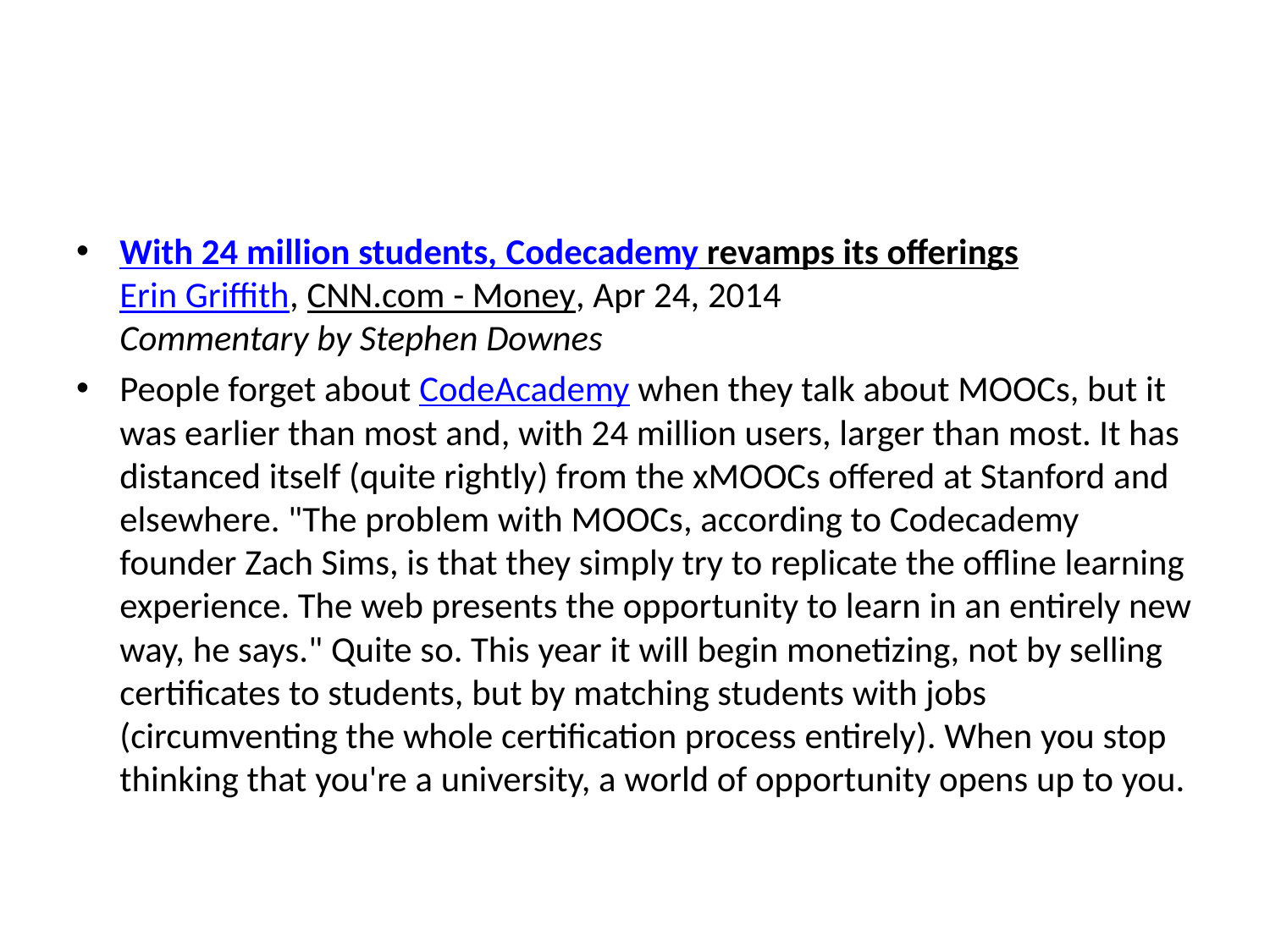

#
With 24 million students, Codecademy revamps its offerings
Erin Griffith, CNN.com - Money, Apr 24, 2014
Commentary by Stephen Downes
People forget about CodeAcademy when they talk about MOOCs, but it was earlier than most and, with 24 million users, larger than most. It has distanced itself (quite rightly) from the xMOOCs offered at Stanford and elsewhere. "The problem with MOOCs, according to Codecademy founder Zach Sims, is that they simply try to replicate the offline learning experience. The web presents the opportunity to learn in an entirely new way, he says." Quite so. This year it will begin monetizing, not by selling certificates to students, but by matching students with jobs (circumventing the whole certification process entirely). When you stop thinking that you're a university, a world of opportunity opens up to you.